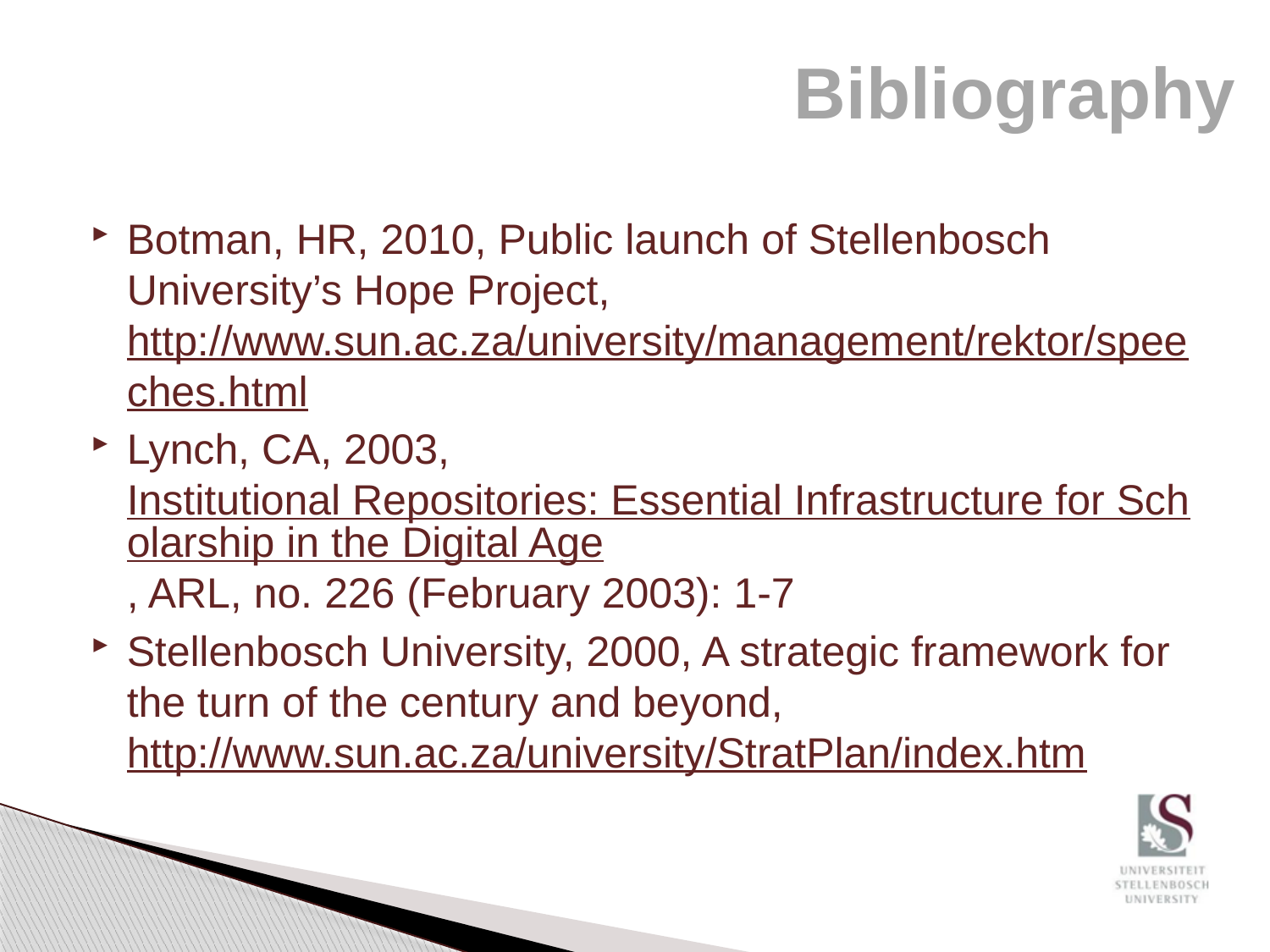

# Bibliography
Botman, HR, 2010, Public launch of Stellenbosch University’s Hope Project, http://www.sun.ac.za/university/management/rektor/speeches.html
Lynch, CA, 2003, Institutional Repositories: Essential Infrastructure for Scholarship in the Digital Age, ARL, no. 226 (February 2003): 1-7
Stellenbosch University, 2000, A strategic framework for the turn of the century and beyond, http://www.sun.ac.za/university/StratPlan/index.htm